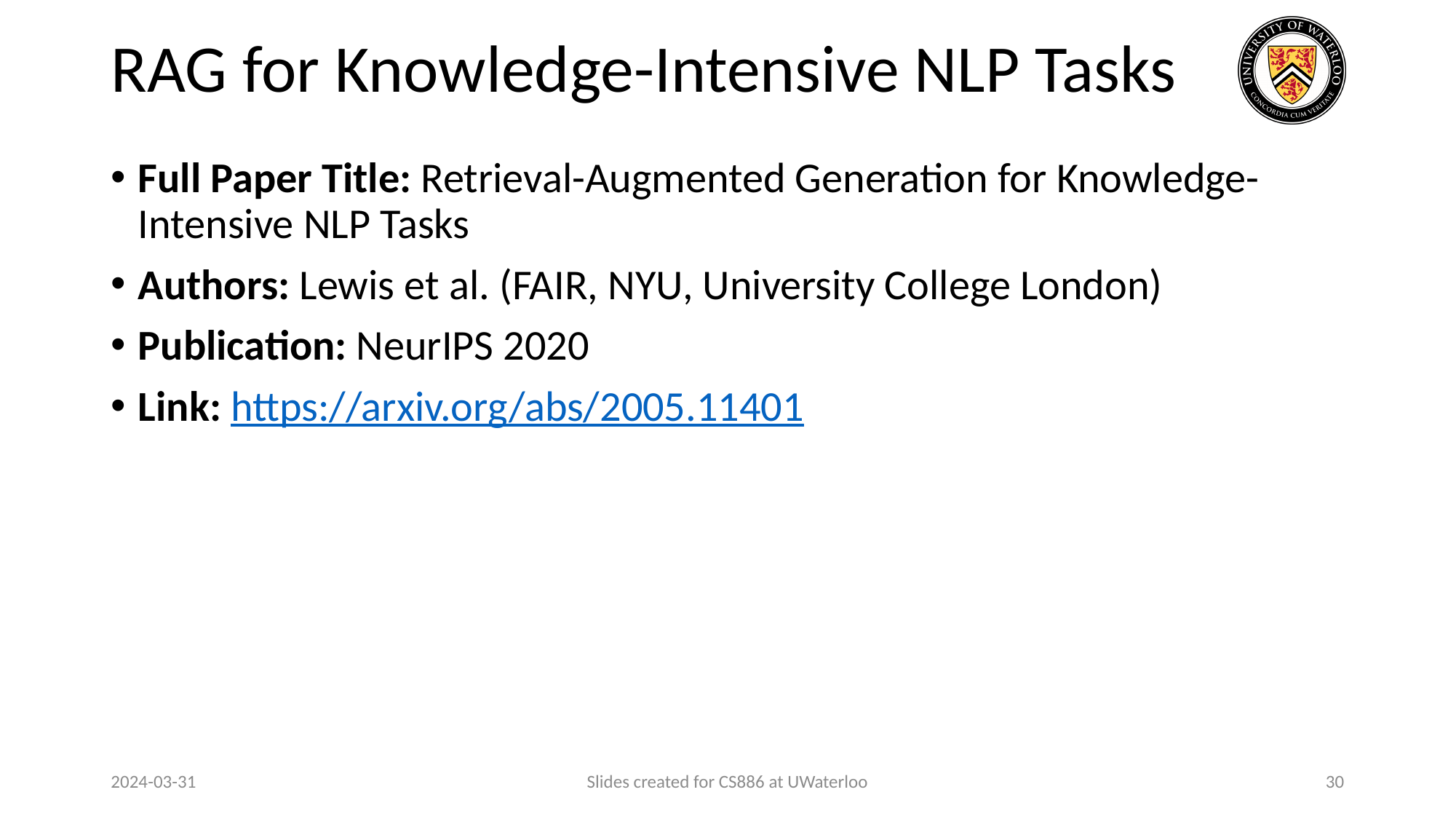

# RAG for Knowledge-Intensive NLP Tasks
Full Paper Title: Retrieval-Augmented Generation for Knowledge-Intensive NLP Tasks
Authors: Lewis et al. (FAIR, NYU, University College London)
Publication: NeurIPS 2020
Link: https://arxiv.org/abs/2005.11401

2024-03-31
Slides created for CS886 at UWaterloo
30